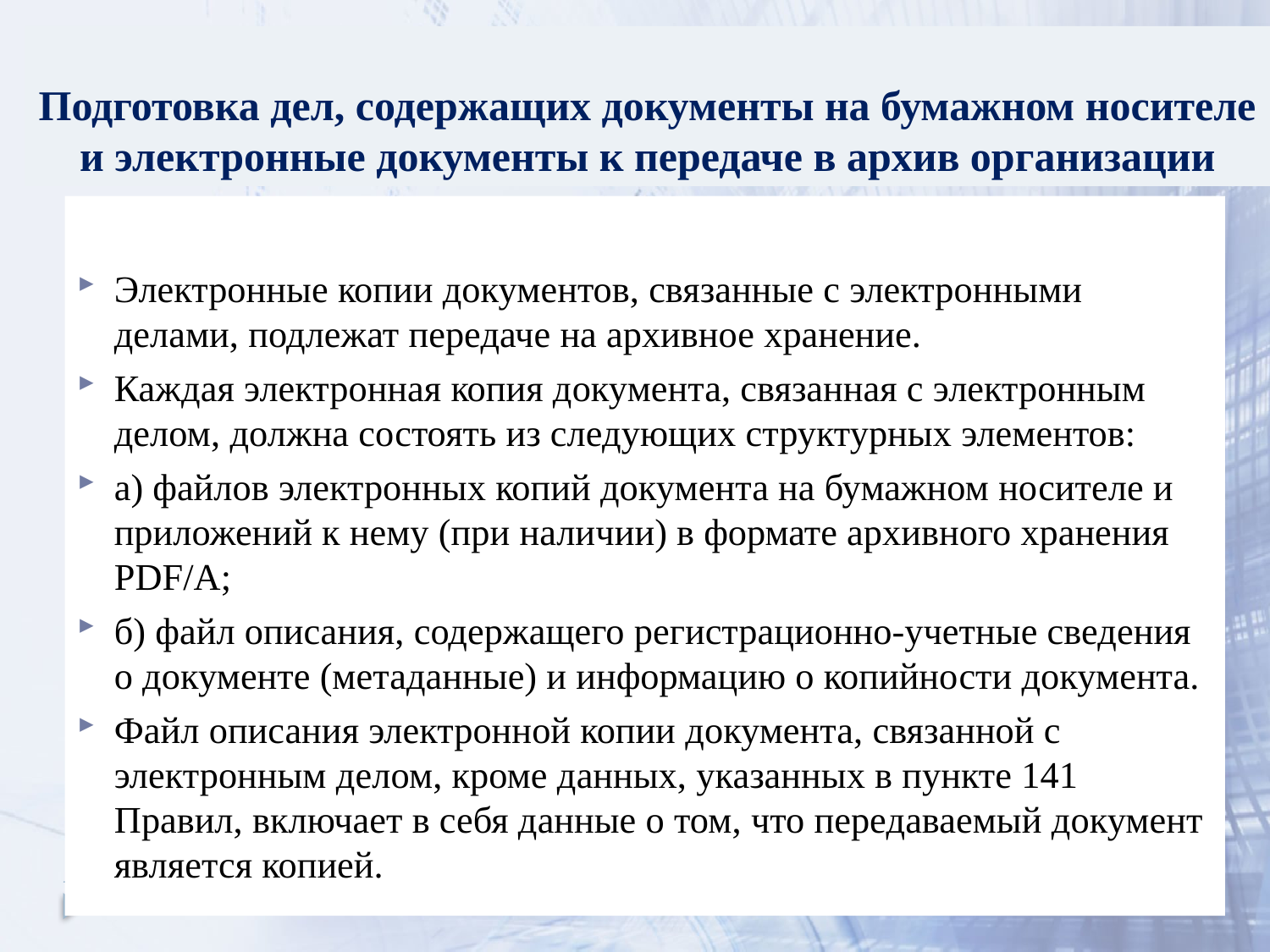

# Подготовка дел, содержащих документы на бумажном носителе и электронные документы к передаче в архив организации

Электронные копии документов, связанные с электронными делами, подлежат передаче на архивное хранение.
Каждая электронная копия документа, связанная с электронным делом, должна состоять из следующих структурных элементов:
а) файлов электронных копий документа на бумажном носителе и приложений к нему (при наличии) в формате архивного хранения PDF/A;
б) файл описания, содержащего регистрационно-учетные сведения о документе (метаданные) и информацию о копийности документа.
Файл описания электронной копии документа, связанной с электронным делом, кроме данных, указанных в пункте 141 Правил, включает в себя данные о том, что передаваемый документ является копией.